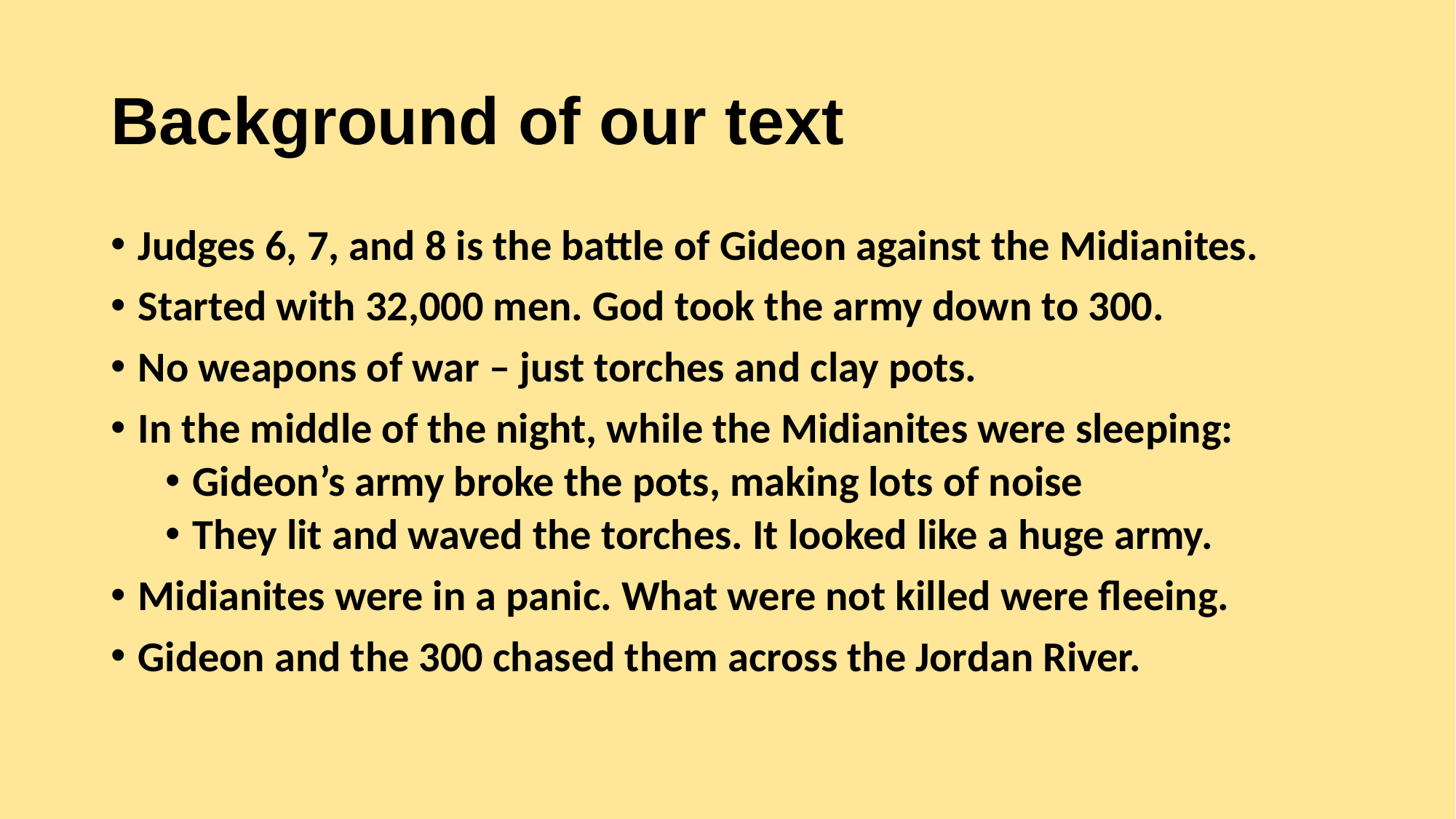

# Background of our text
Judges 6, 7, and 8 is the battle of Gideon against the Midianites.
Started with 32,000 men. God took the army down to 300.
No weapons of war – just torches and clay pots.
In the middle of the night, while the Midianites were sleeping:
Gideon’s army broke the pots, making lots of noise
They lit and waved the torches. It looked like a huge army.
Midianites were in a panic. What were not killed were fleeing.
Gideon and the 300 chased them across the Jordan River.